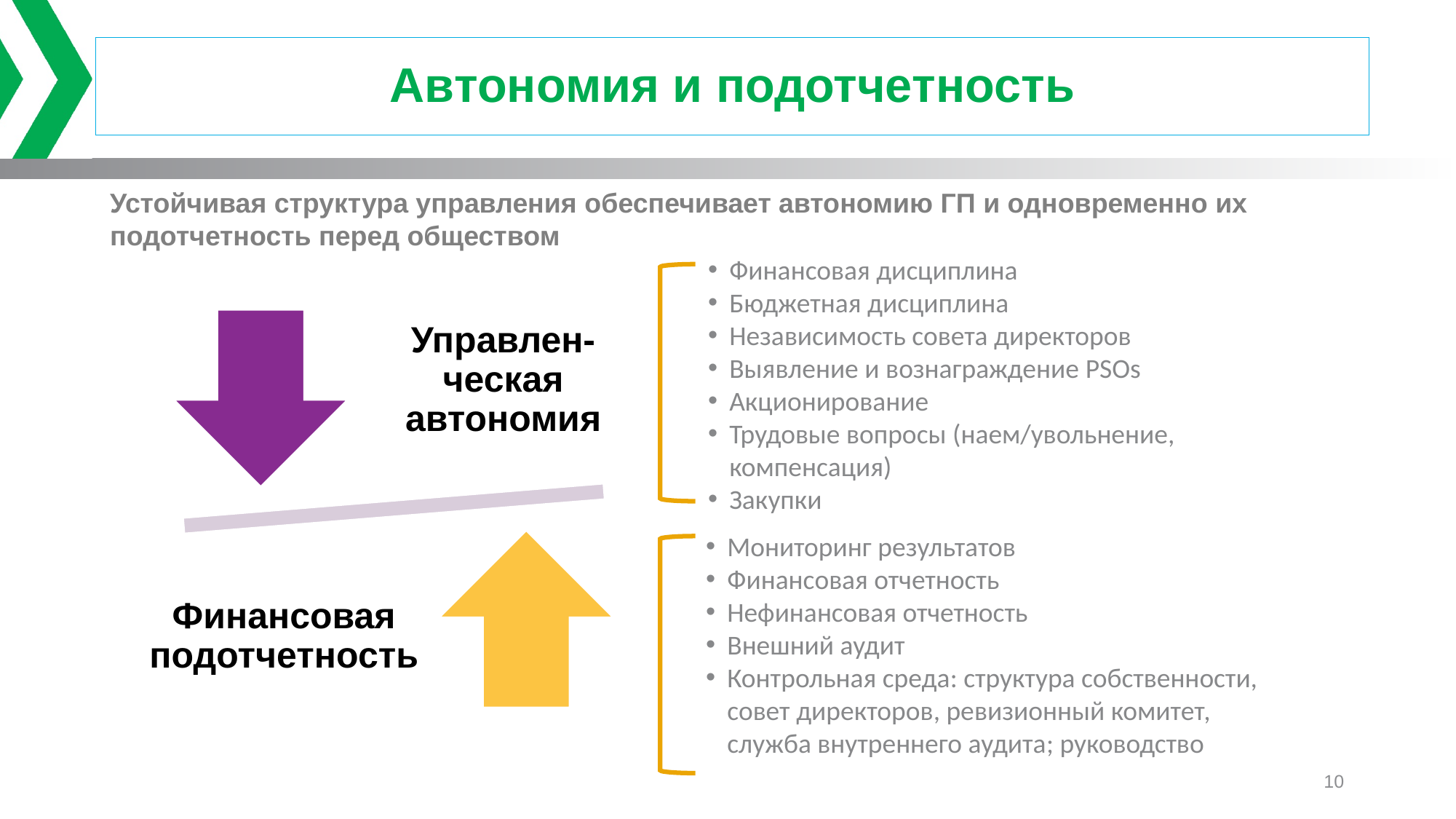

# Автономия и подотчетность
Устойчивая структура управления обеспечивает автономию ГП и одновременно их подотчетность перед обществом
Финансовая дисциплина
Бюджетная дисциплина
Независимость совета директоров
Выявление и вознаграждение PSOs
Акционирование
Трудовые вопросы (наем/увольнение, компенсация)
Закупки

Управлен-ческая автономия
Финансовая подотчетность
Мониторинг результатов
Финансовая отчетность
Нефинансовая отчетность
Внешний аудит
Контрольная среда: структура собственности, совет директоров, ревизионный комитет, служба внутреннего аудита; руководство

10